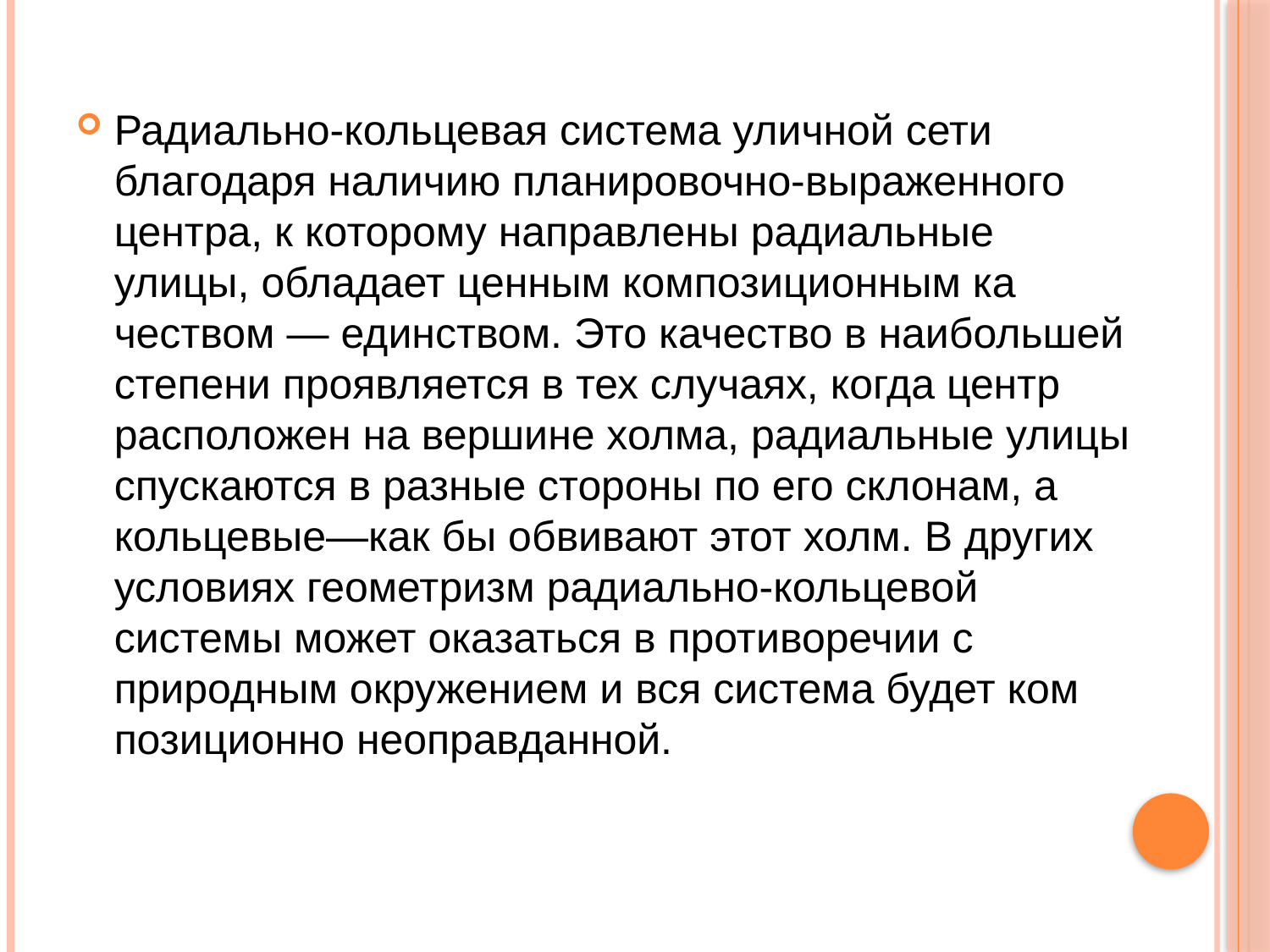

Радиально-кольцевая система уличной сети благодаря наличию планировочно-выраженного центра, к которому направ­лены радиальные улицы, обладает ценным композиционным ка­чеством — единством. Это качество в наибольшей степени прояв­ляется в тех случаях, когда центр расположен на вершине холма, радиальные улицы спускаются в разные стороны по его склонам, а кольцевые—как бы обвивают этот холм. В других условиях геометризм радиально-кольцевой системы может оказаться в противоречии с природным окружением и вся система будет ком­позиционно неоправданной.